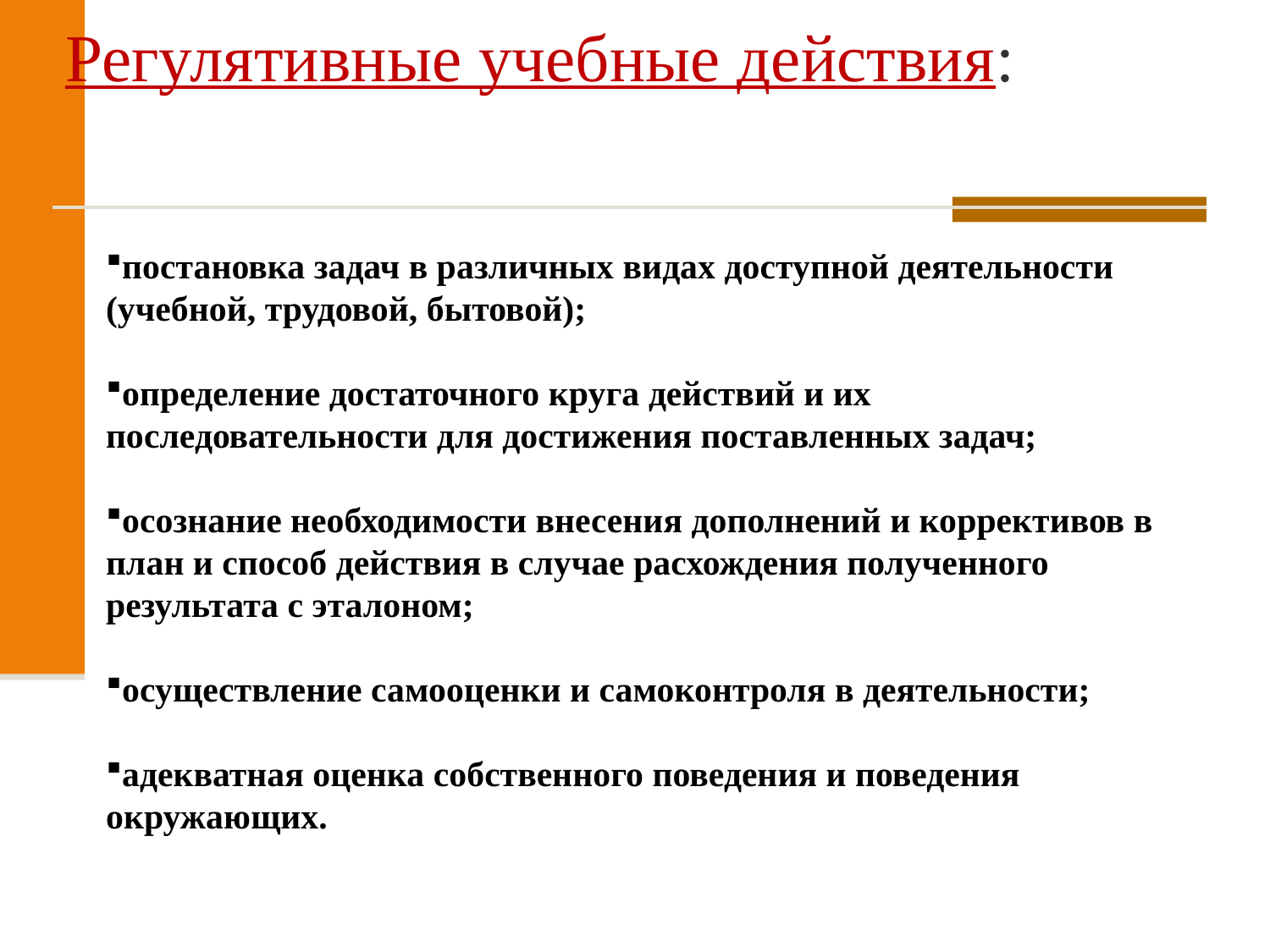

# Регулятивные учебные действия:
постановка задач в различных видах доступной деятельности (учебной, трудовой, бытовой);

определение достаточного круга действий и их последовательности для достижения поставленных задач;

осознание необходимости внесения дополнений и коррективов в план и способ действия в случае расхождения полученного результата с эталоном;

осуществление самооценки и самоконтроля в деятельности;

адекватная оценка собственного поведения и поведения окружающих.